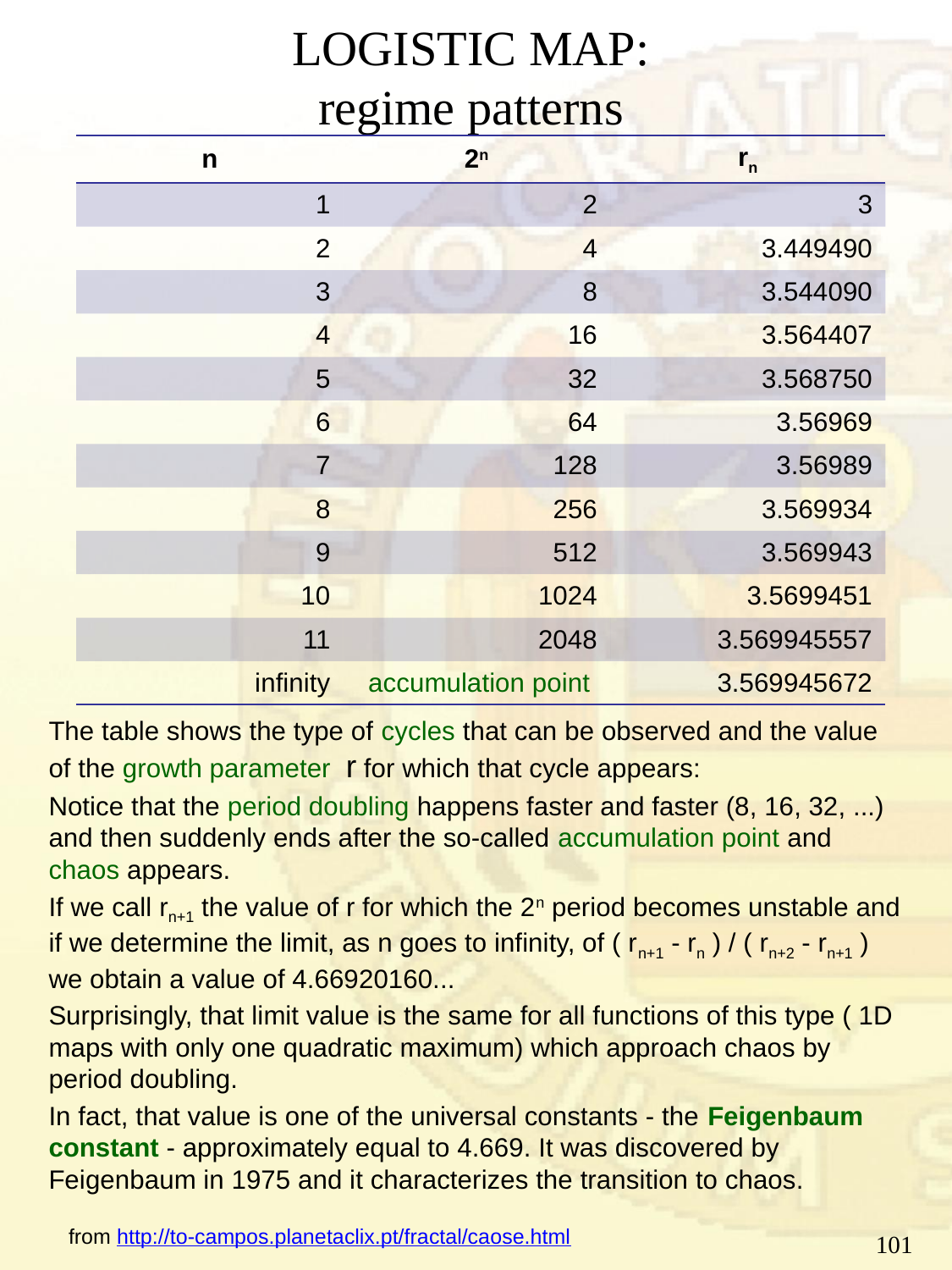

LOGISTIC MAP:
regime patterns
| n | 2n | rn |
| --- | --- | --- |
| 1 | 2 | 3 |
| 2 | 4 | 3.449490 |
| 3 | 8 | 3.544090 |
| 4 | 16 | 3.564407 |
| 5 | 32 | 3.568750 |
| 6 | 64 | 3.56969 |
| 7 | 128 | 3.56989 |
| 8 | 256 | 3.569934 |
| 9 | 512 | 3.569943 |
| 10 | 1024 | 3.5699451 |
| 11 | 2048 | 3.569945557 |
| infinity | accumulation point | 3.569945672 |
The table shows the type of cycles that can be observed and the value of the growth parameter  r for which that cycle appears:
Notice that the period doubling happens faster and faster (8, 16, 32, ...) and then suddenly ends after the so-called accumulation point and chaos appears.
If we call rn+1 the value of r for which the 2n period becomes unstable and if we determine the limit, as n goes to infinity, of ( rn+1 - rn ) / ( rn+2 - rn+1 ) we obtain a value of 4.66920160...
Surprisingly, that limit value is the same for all functions of this type ( 1D maps with only one quadratic maximum) which approach chaos by period doubling.
In fact, that value is one of the universal constants - the Feigenbaum constant - approximately equal to 4.669. It was discovered by Feigenbaum in 1975 and it characterizes the transition to chaos.
101
from http://to-campos.planetaclix.pt/fractal/caose.html